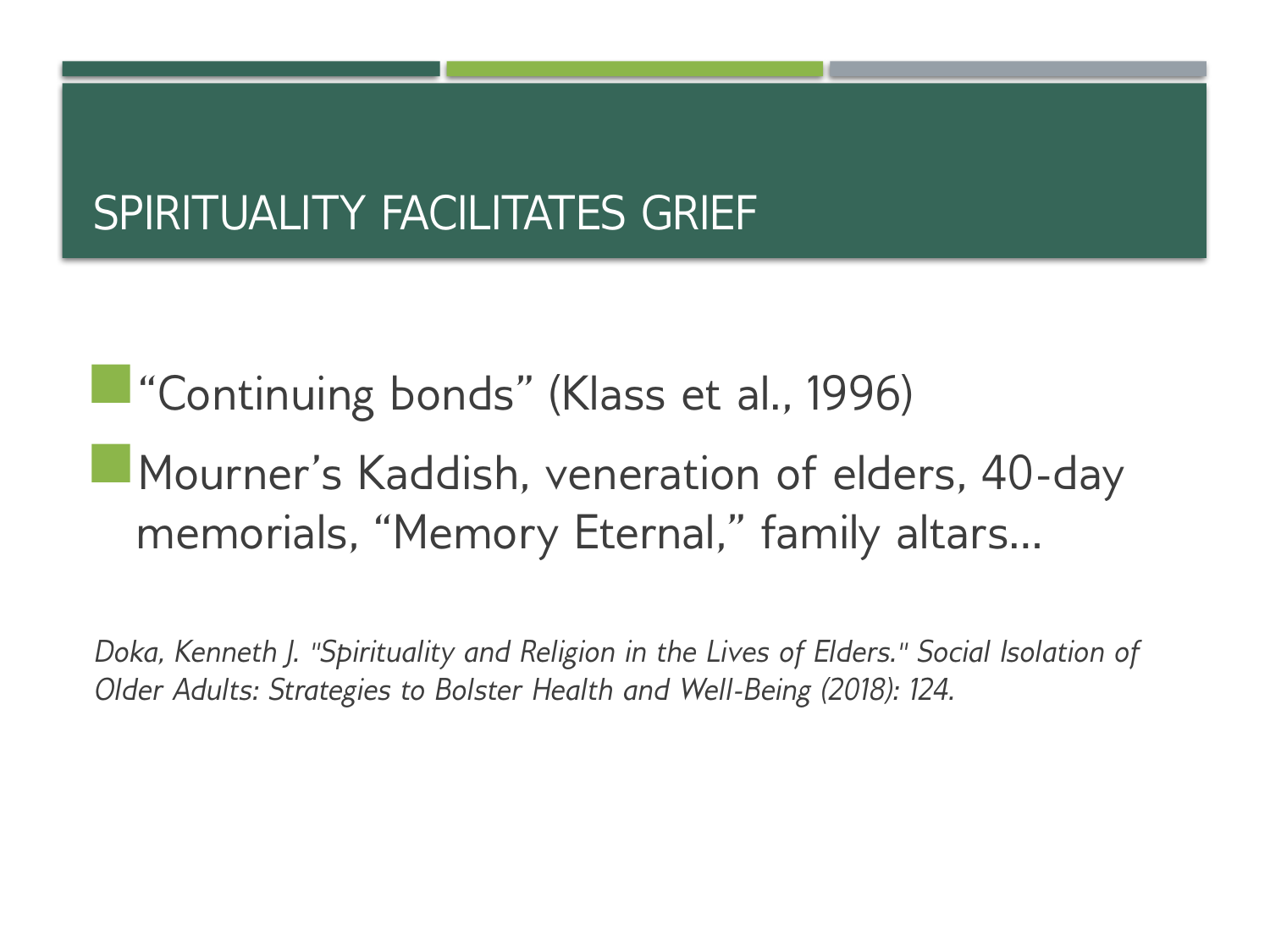

# Spirituality Facilitates Grief
“Continuing bonds” (Klass et al., 1996)
Mourner’s Kaddish, veneration of elders, 40-day memorials, “Memory Eternal,” family altars…

Doka, Kenneth J. "Spirituality and Religion in the Lives of Elders." Social Isolation of Older Adults: Strategies to Bolster Health and Well-Being (2018): 124.